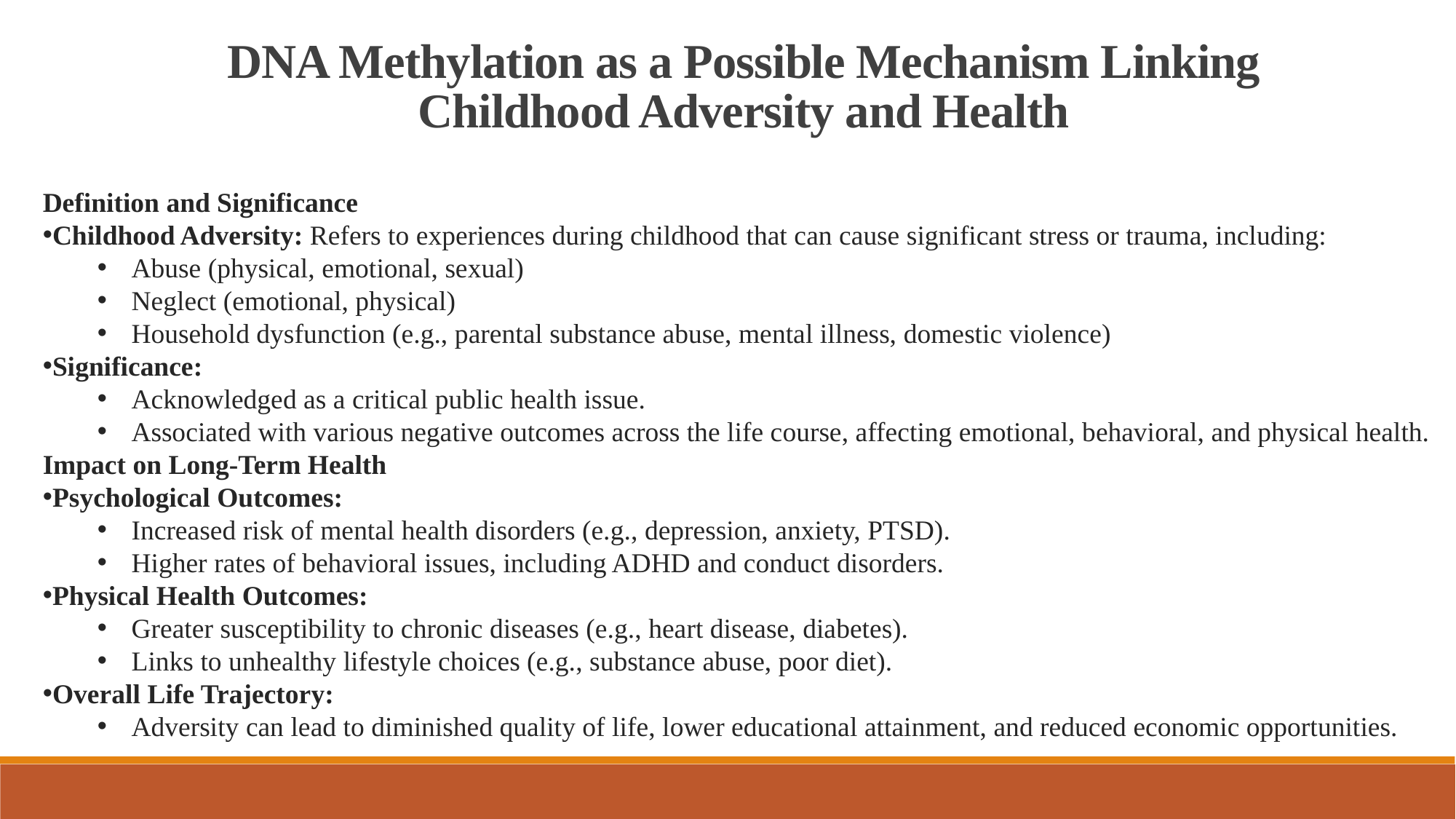

DNA Methylation as a Possible Mechanism Linking Childhood Adversity and Health
Definition and Significance
Childhood Adversity: Refers to experiences during childhood that can cause significant stress or trauma, including:
Abuse (physical, emotional, sexual)
Neglect (emotional, physical)
Household dysfunction (e.g., parental substance abuse, mental illness, domestic violence)
Significance:
Acknowledged as a critical public health issue.
Associated with various negative outcomes across the life course, affecting emotional, behavioral, and physical health.
Impact on Long-Term Health
Psychological Outcomes:
Increased risk of mental health disorders (e.g., depression, anxiety, PTSD).
Higher rates of behavioral issues, including ADHD and conduct disorders.
Physical Health Outcomes:
Greater susceptibility to chronic diseases (e.g., heart disease, diabetes).
Links to unhealthy lifestyle choices (e.g., substance abuse, poor diet).
Overall Life Trajectory:
Adversity can lead to diminished quality of life, lower educational attainment, and reduced economic opportunities.